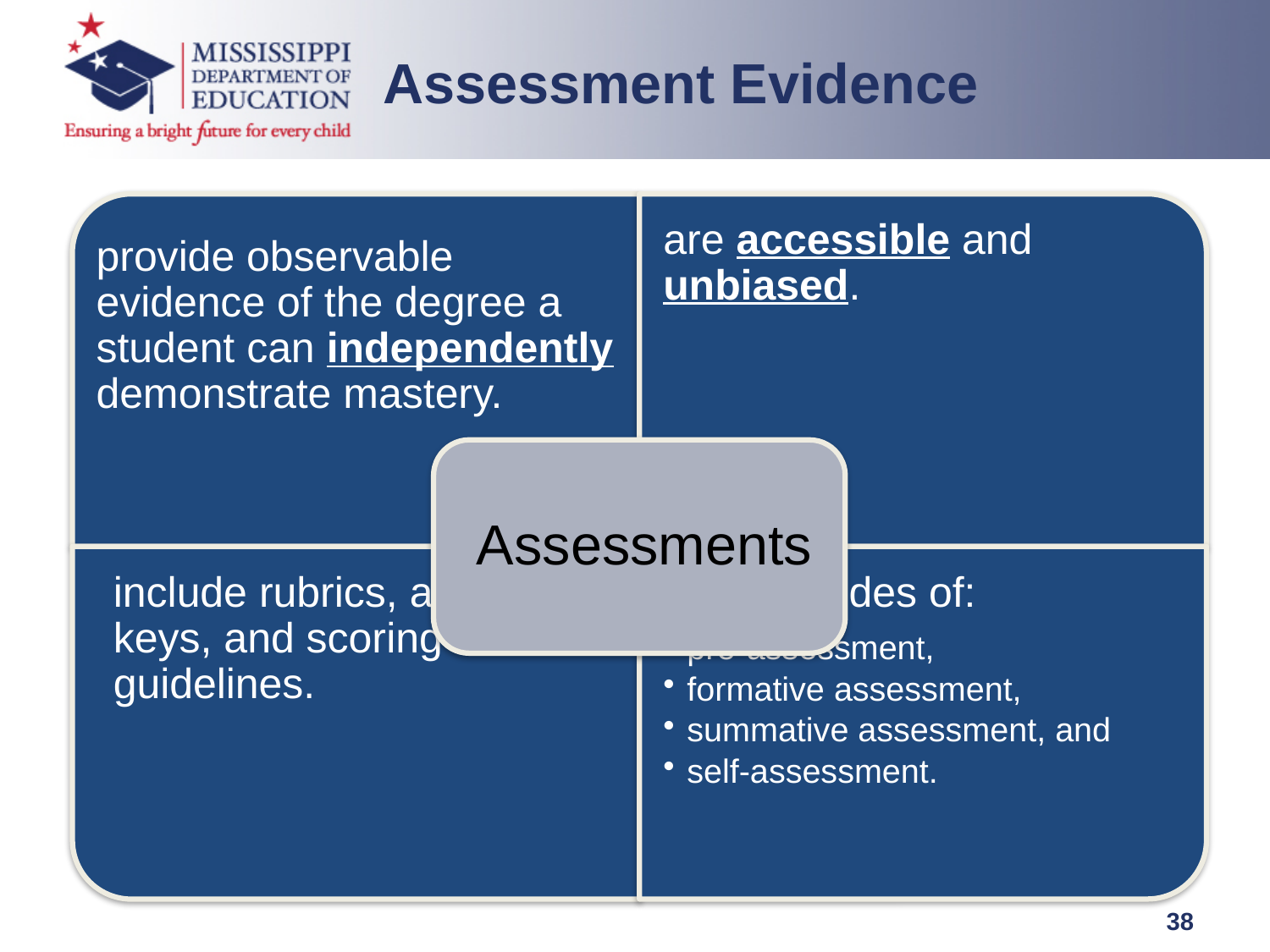

Assessment Evidence
provide observable evidence of the degree a student can independently demonstrate mastery.
are accessible and unbiased.
include rubrics, answer keys, and scoring guidelines.
varied modes of:
pre-assessment,
formative assessment,
summative assessment, and
self-assessment.
Assessments
38